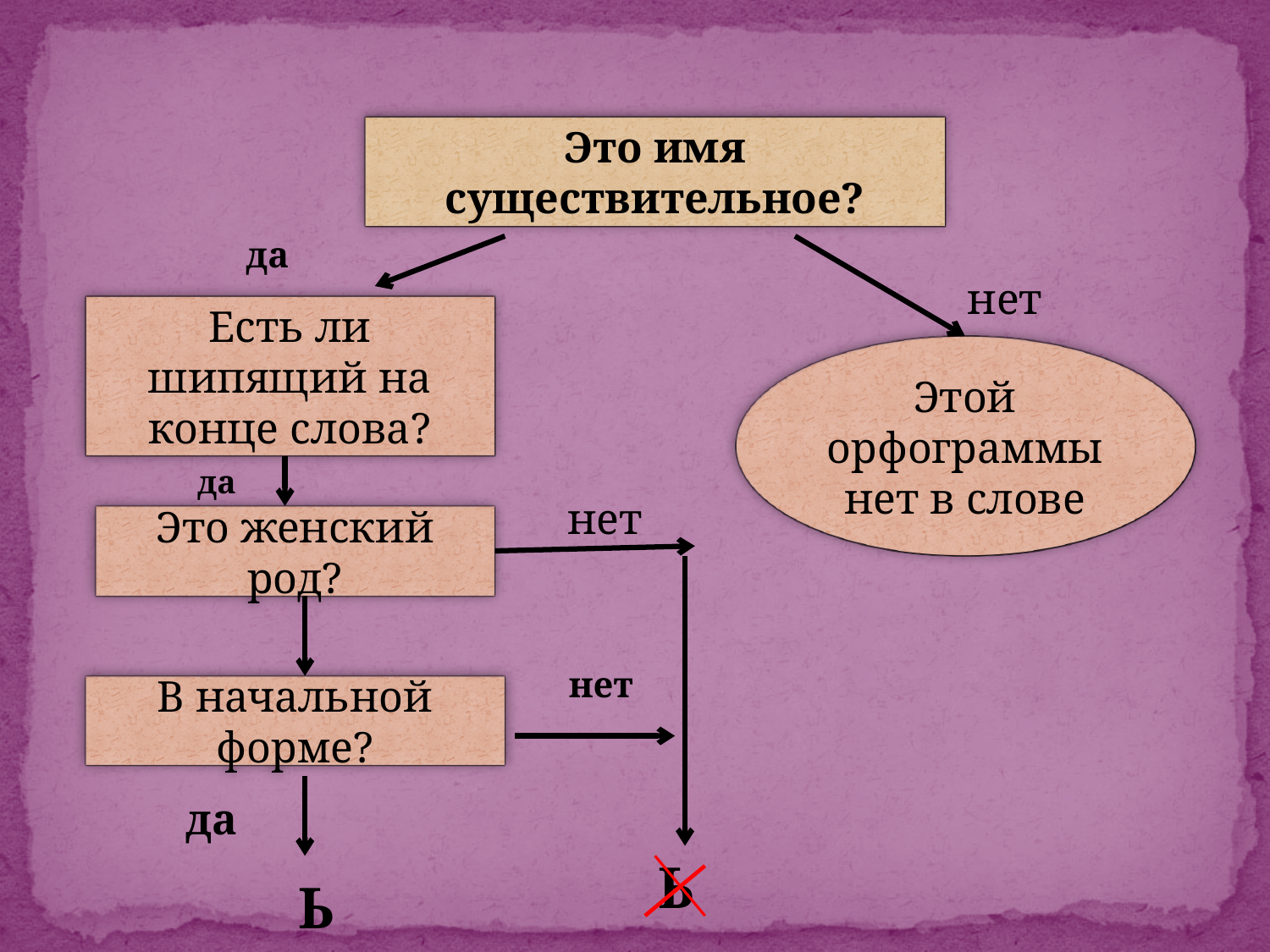

Это имя существительное?
да
нет
Есть ли шипящий на конце слова?
Этой орфограммы нет в слове
да
нет
Это женский род?
нет
В начальной форме?
да
Ь
Ь